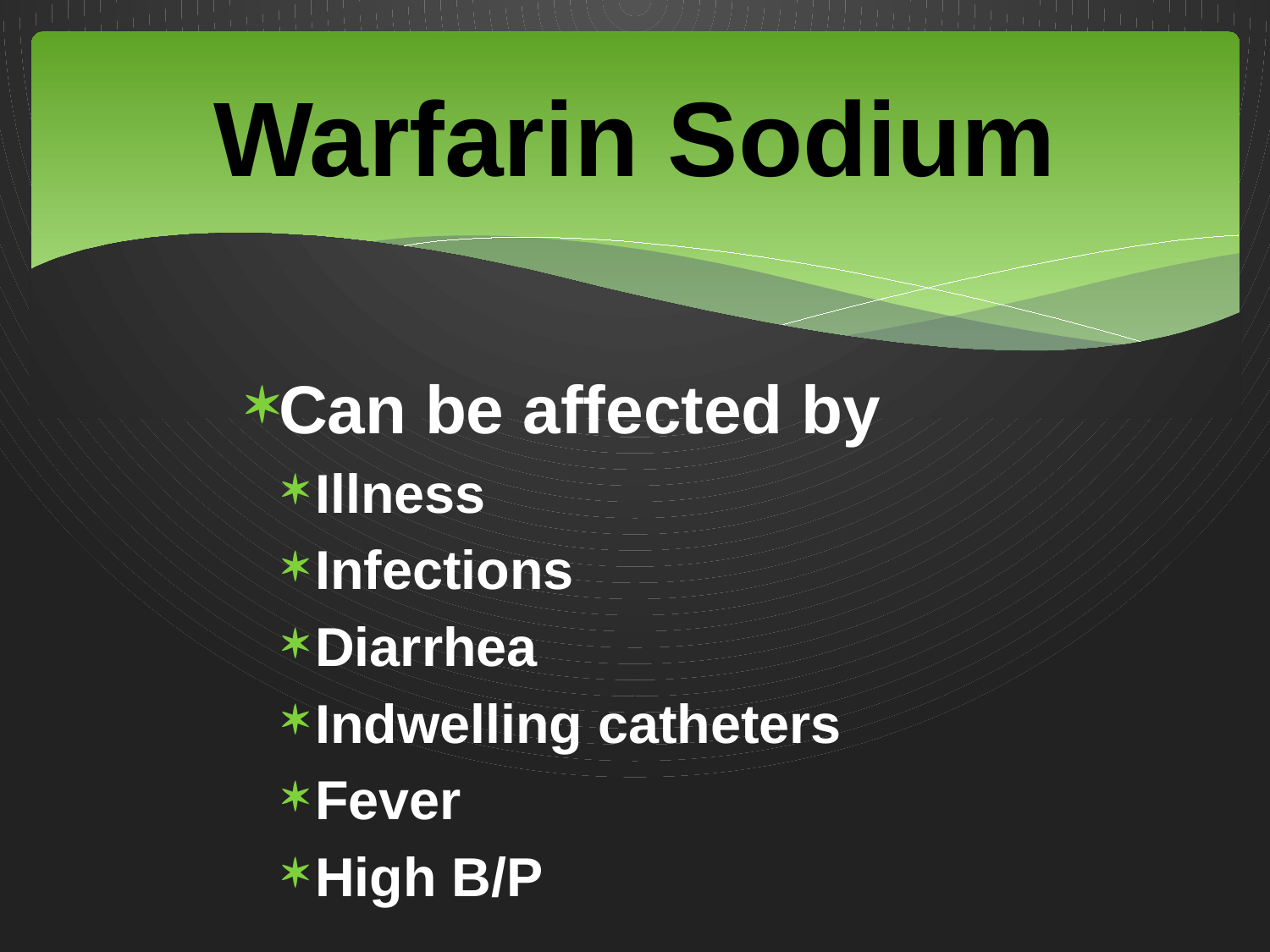

# Warfarin Sodium
Can be affected by
Illness
Infections
Diarrhea
Indwelling catheters
Fever
High B/P